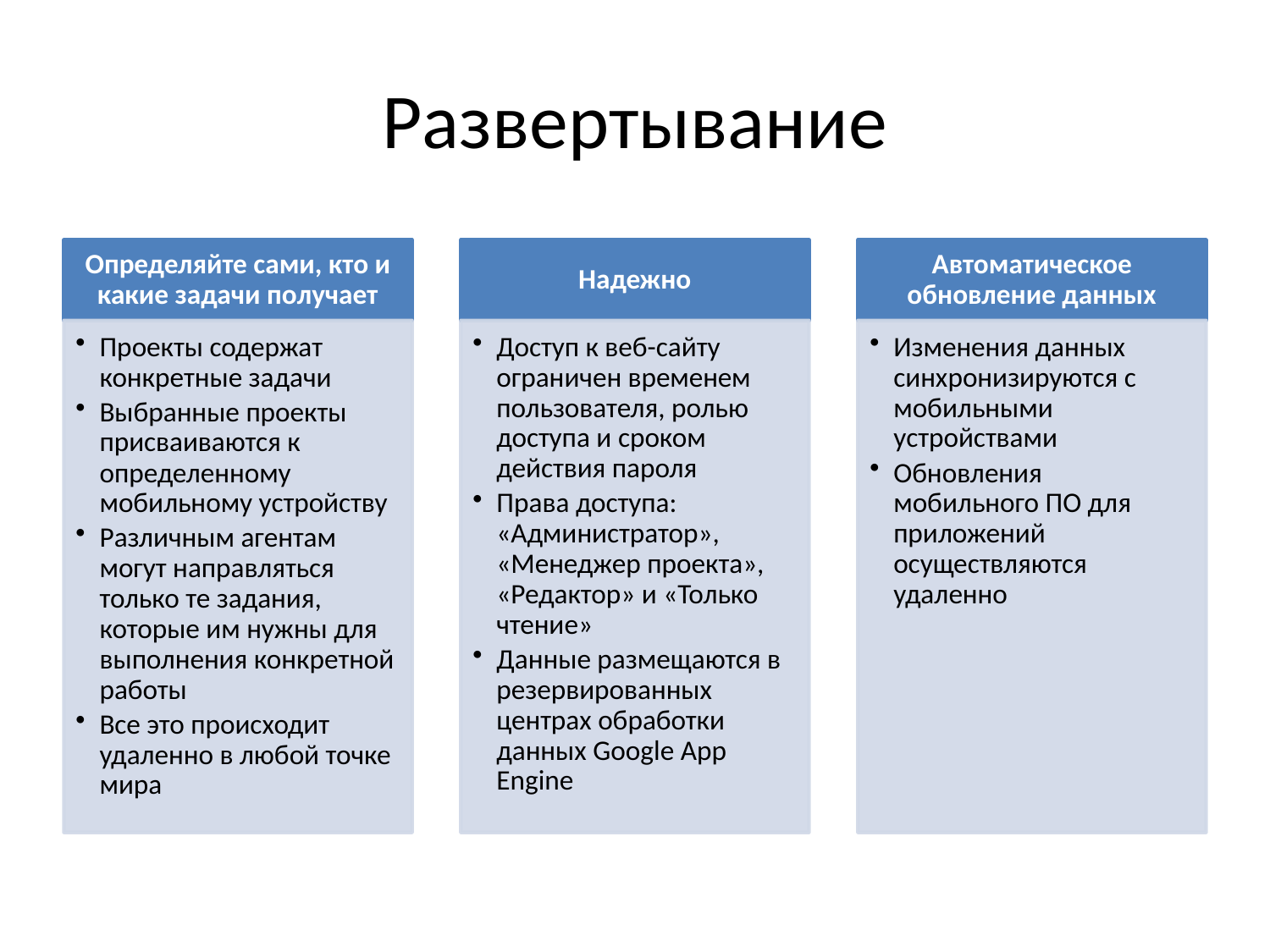

# Развертывание
Определяйте сами, кто и какие задачи получает
Проекты содержат конкретные задачи
Выбранные проекты присваиваются к определенному мобильному устройству
Различным агентам могут направляться только те задания, которые им нужны для выполнения конкретной работы
Все это происходит удаленно в любой точке мира
Надежно
Доступ к веб-сайту ограничен временем пользователя, ролью доступа и сроком действия пароля
Права доступа: «Администратор», «Менеджер проекта», «Редактор» и «Только чтение»
Данные размещаются в резервированных центрах обработки данных Google App Engine
Автоматическое обновление данных
Изменения данных синхронизируются с мобильными устройствами
Обновления мобильного ПО для приложений осуществляются удаленно